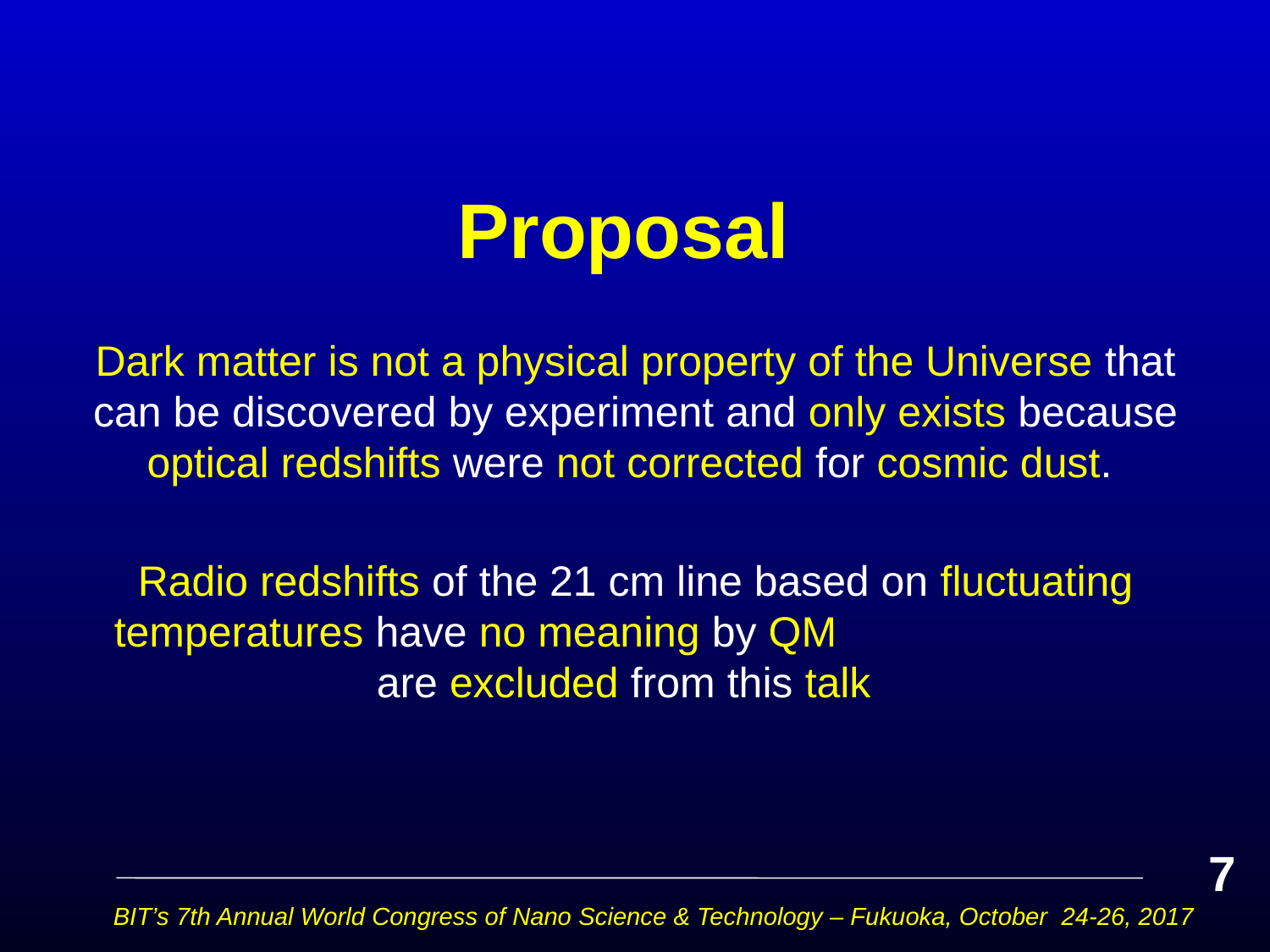

# Proposal
Dark matter is not a physical property of the Universe that can be discovered by experiment and only exists because optical redshifts were not corrected for cosmic dust.

Radio redshifts of the 21 cm line based on fluctuating temperatures have no meaning by QM                            are excluded from this talk
7
BIT’s 7th Annual World Congress of Nano Science & Technology – Fukuoka, October  24-26, 2017